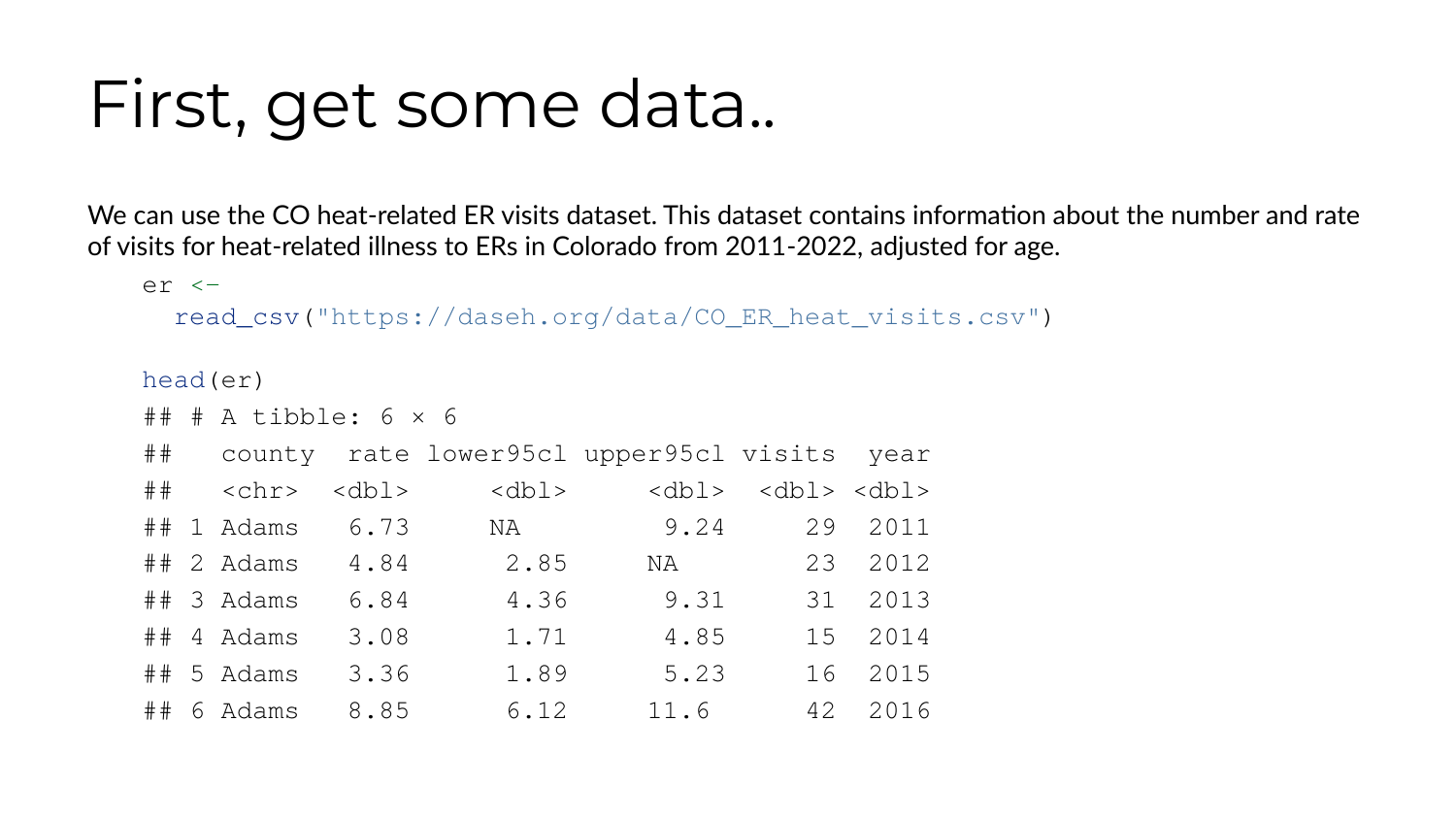

# First, get some data..
We can use the CO heat-related ER visits dataset. This dataset contains information about the number and rate of visits for heat-related illness to ERs in Colorado from 2011-2022, adjusted for age.
er <-
  read_csv("https://daseh.org/data/CO_ER_heat_visits.csv")
head(er)
## # A tibble: 6 × 6
##   county  rate lower95cl upper95cl visits  year
##   <chr>  <dbl>     <dbl>     <dbl>  <dbl> <dbl>
## 1 Adams   6.73     NA         9.24     29  2011
## 2 Adams   4.84      2.85     NA        23  2012
## 3 Adams   6.84      4.36      9.31     31  2013
## 4 Adams   3.08      1.71      4.85     15  2014
## 5 Adams   3.36      1.89      5.23     16  2015
## 6 Adams   8.85      6.12     11.6      42  2016